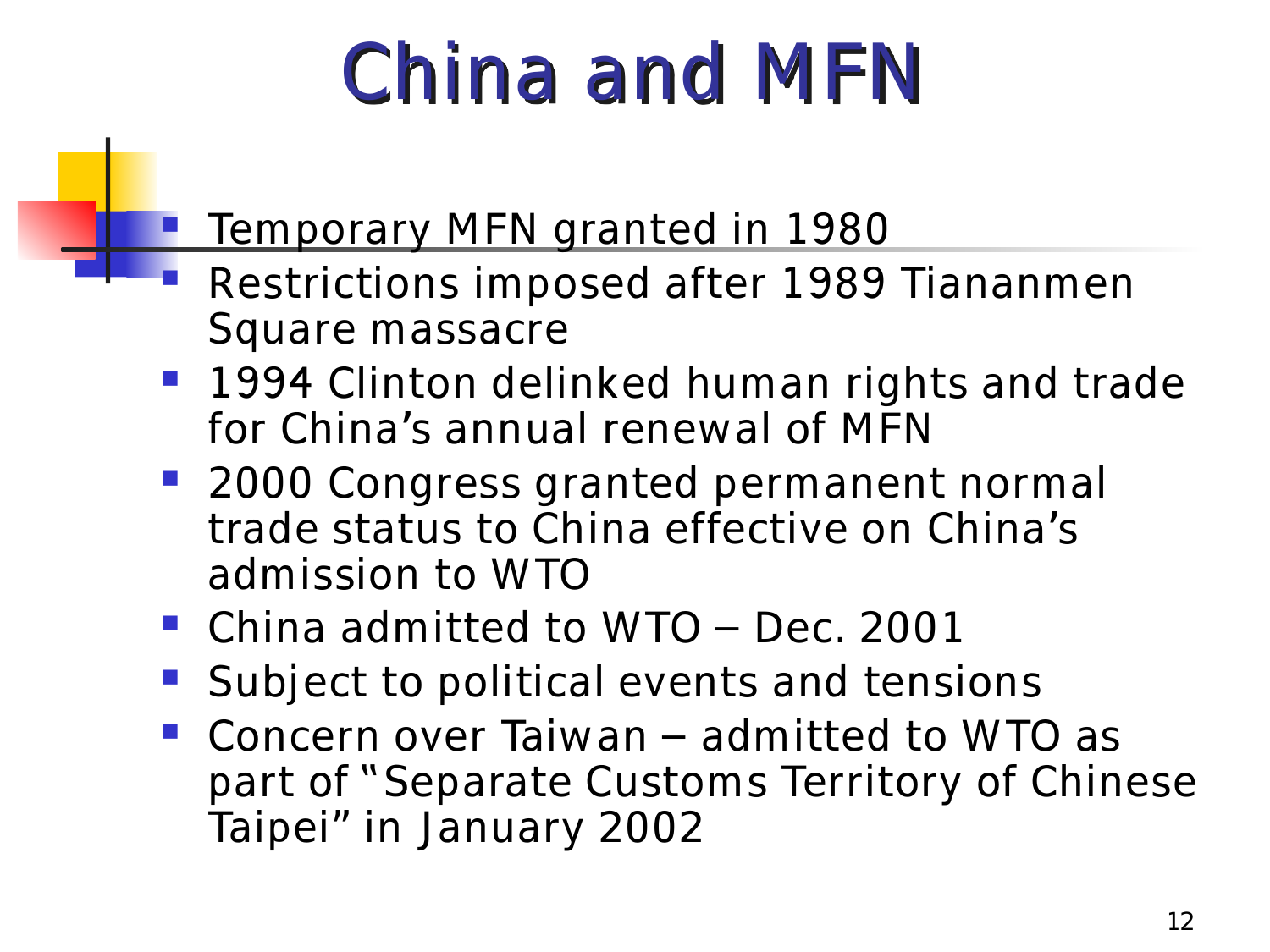

# China and MFN
Temporary MFN granted in 1980
Restrictions imposed after 1989 Tiananmen Square massacre
1994 Clinton delinked human rights and trade for China’s annual renewal of MFN
2000 Congress granted permanent normal trade status to China effective on China’s admission to WTO
China admitted to WTO – Dec. 2001
Subject to political events and tensions
Concern over Taiwan – admitted to WTO as part of “Separate Customs Territory of Chinese Taipei” in January 2002
12